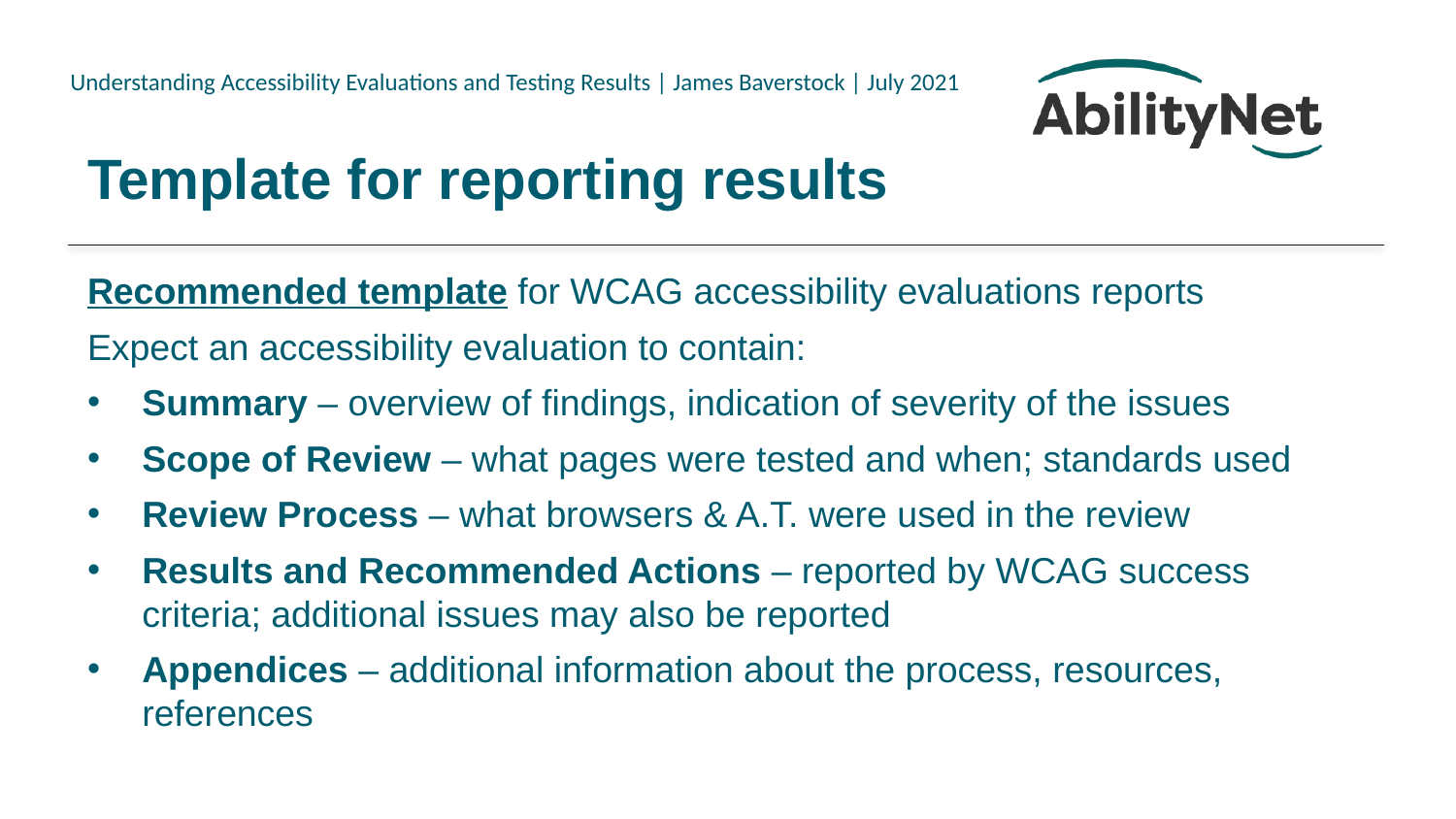

# Template for reporting results
Recommended template for WCAG accessibility evaluations reports
Expect an accessibility evaluation to contain:
Summary – overview of findings, indication of severity of the issues
Scope of Review – what pages were tested and when; standards used
Review Process – what browsers & A.T. were used in the review
Results and Recommended Actions – reported by WCAG success criteria; additional issues may also be reported
Appendices – additional information about the process, resources, references